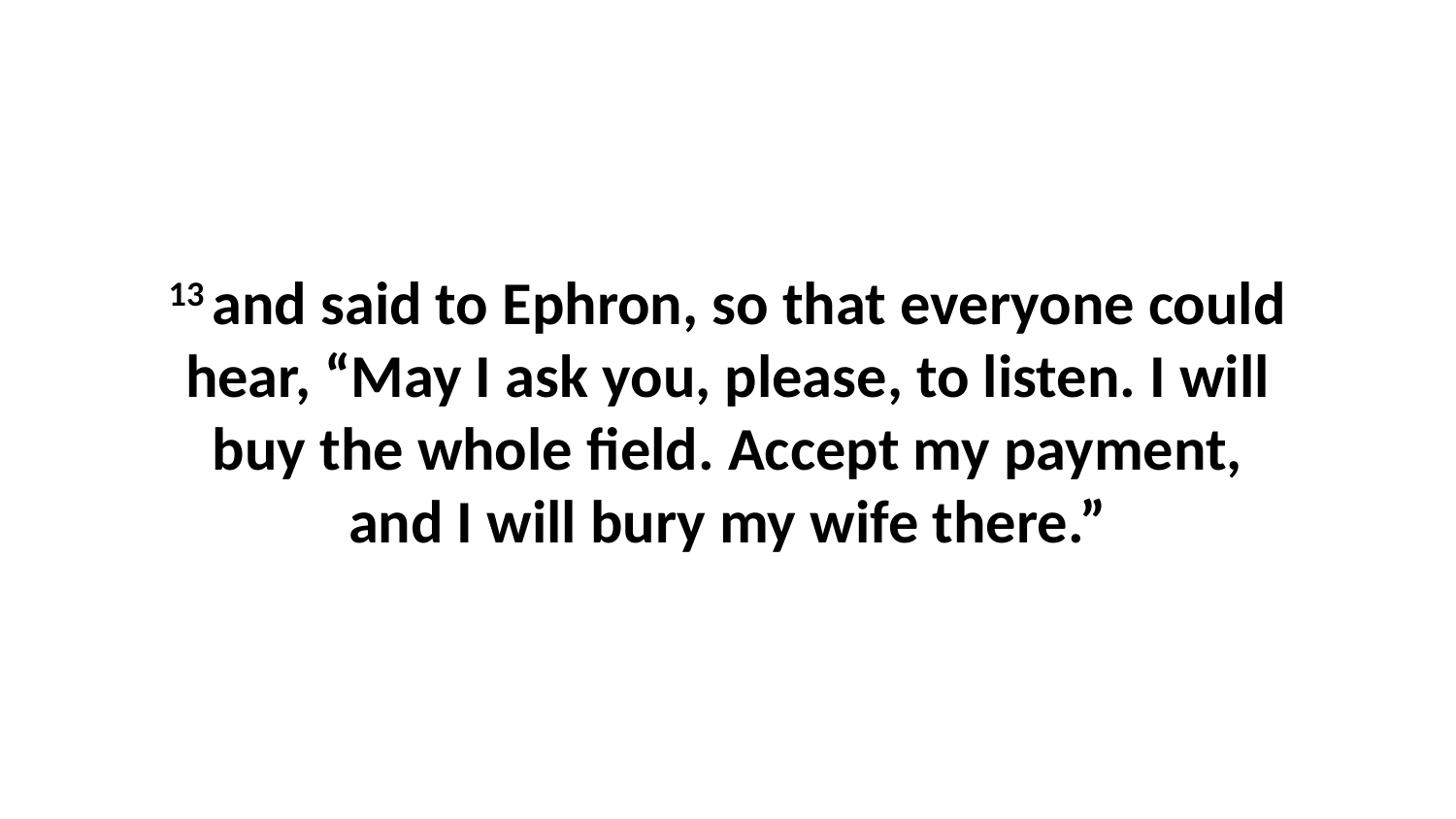

13 and said to Ephron, so that everyone could hear, “May I ask you, please, to listen. I will buy the whole field. Accept my payment, and I will bury my wife there.”